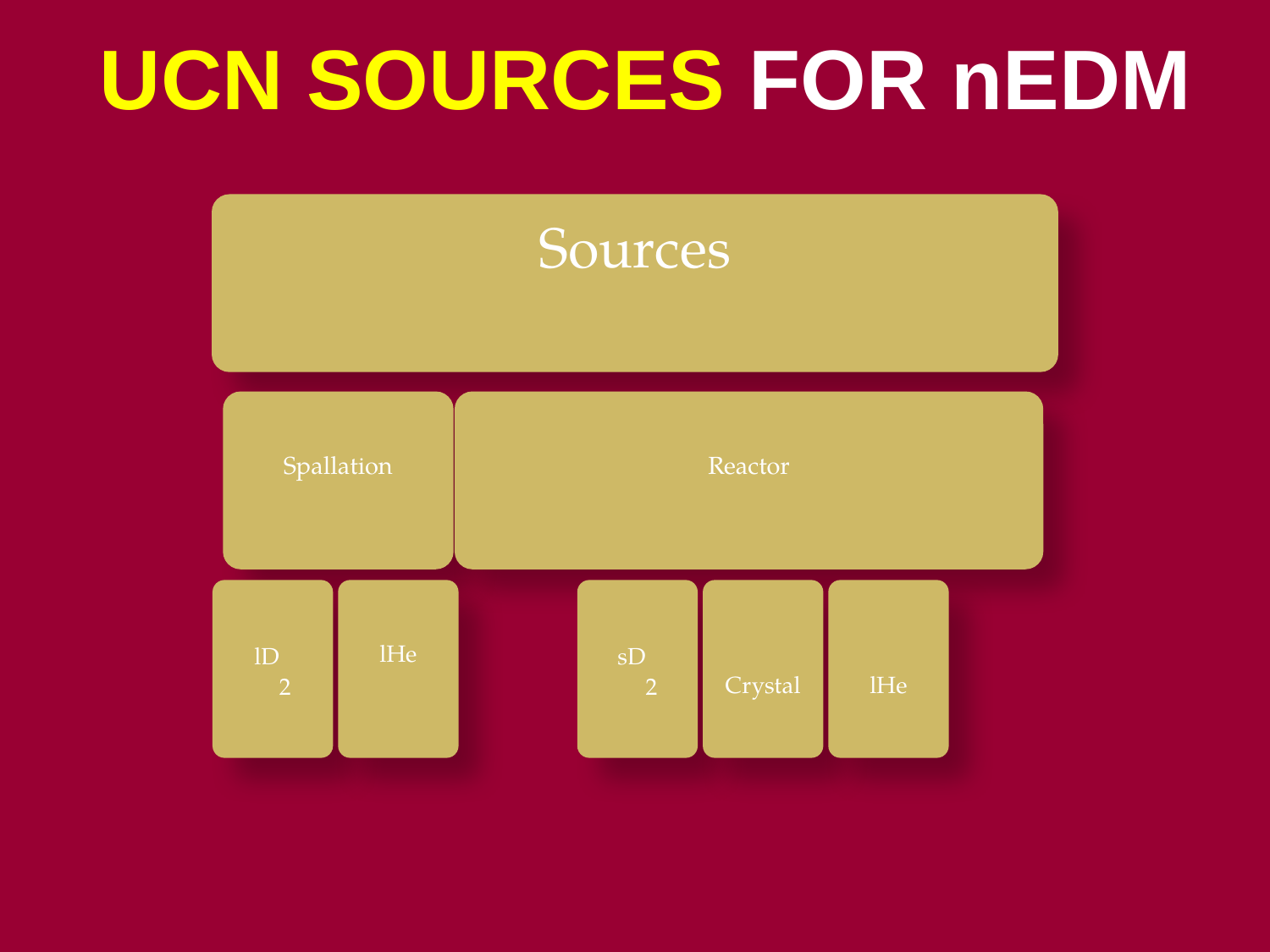

# UCN sources for nEDM
Sources
Spallation
lD2
lHe
Reactor
sD2
Crystal
lHe